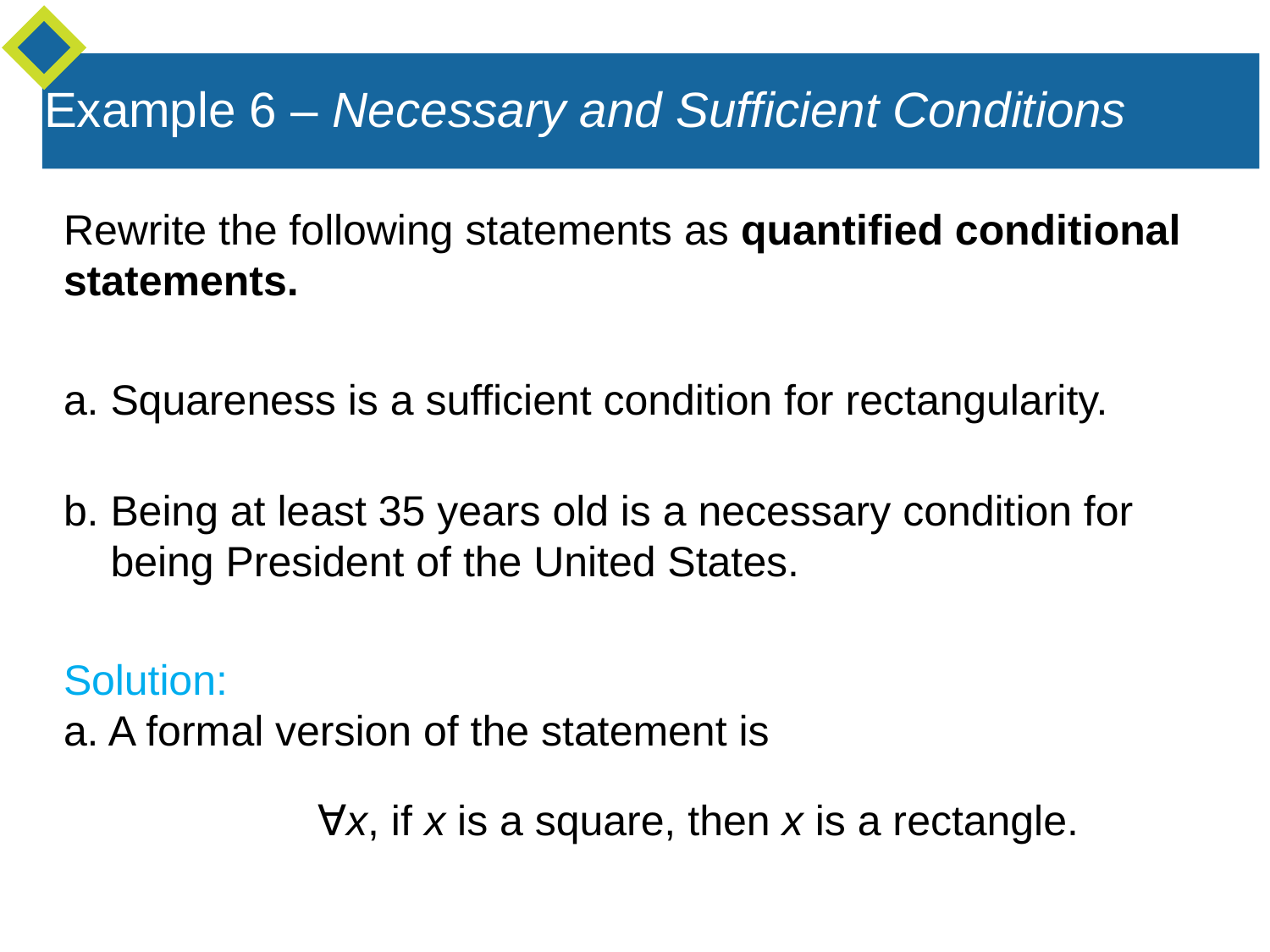

Example 6 – Necessary and Sufficient Conditions
Rewrite the following statements as quantified conditional statements.

a. Squareness is a sufficient condition for rectangularity.
b. Being at least 35 years old is a necessary condition for
    being President of the United States.

Solution:
a. A formal version of the statement is

		∀x, if x is a square, then x is a rectangle.